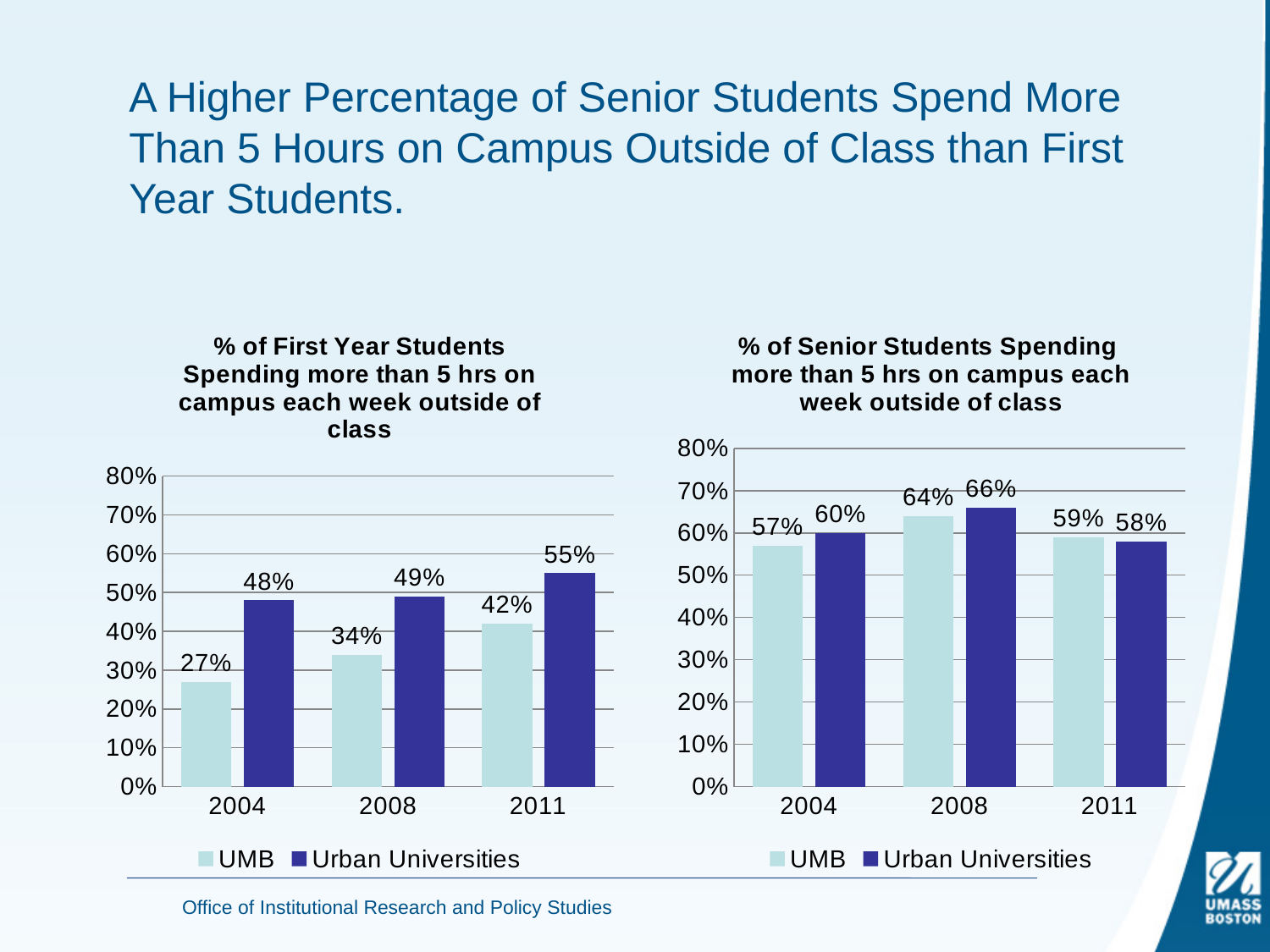

# A Higher Percentage of Senior Students Spend More Than 5 Hours on Campus Outside of Class than First Year Students.

### Chart: % of First Year Students Spending more than 5 hrs on campus each week outside of class

| Category | UMB | Urban Universities |
|---|---|---|
| 2004 | 0.27 | 0.48 |
| 2008 | 0.33999999999999997 | 0.49 |
| 2011 | 0.42000000000000004 | 0.55 |

### Chart: % of Senior Students Spending  more than 5 hrs on campus each week outside of class

| Category | UMB | Urban Universities |
|---|---|---|
| 2004 | 0.57 | 0.6 |
| 2008 | 0.64 | 0.66 |
| 2011 | 0.59 | 0.58 |
Office of Institutional Research and Policy Studies